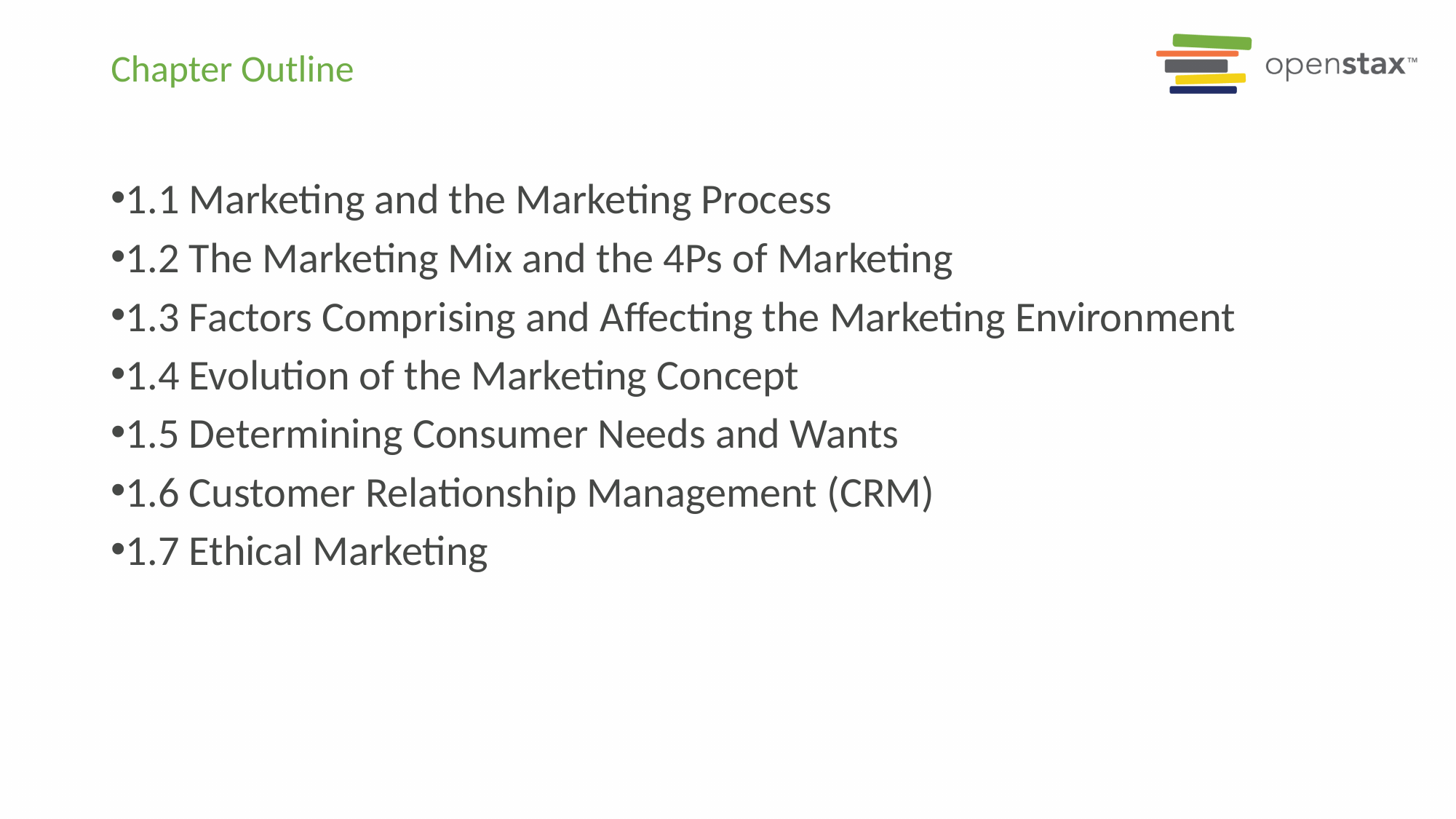

# Chapter Outline

1.1 Marketing and the Marketing Process
1.2 The Marketing Mix and the 4Ps of Marketing
1.3 Factors Comprising and Affecting the Marketing Environment
1.4 Evolution of the Marketing Concept
1.5 Determining Consumer Needs and Wants
1.6 Customer Relationship Management (CRM)
1.7 Ethical Marketing